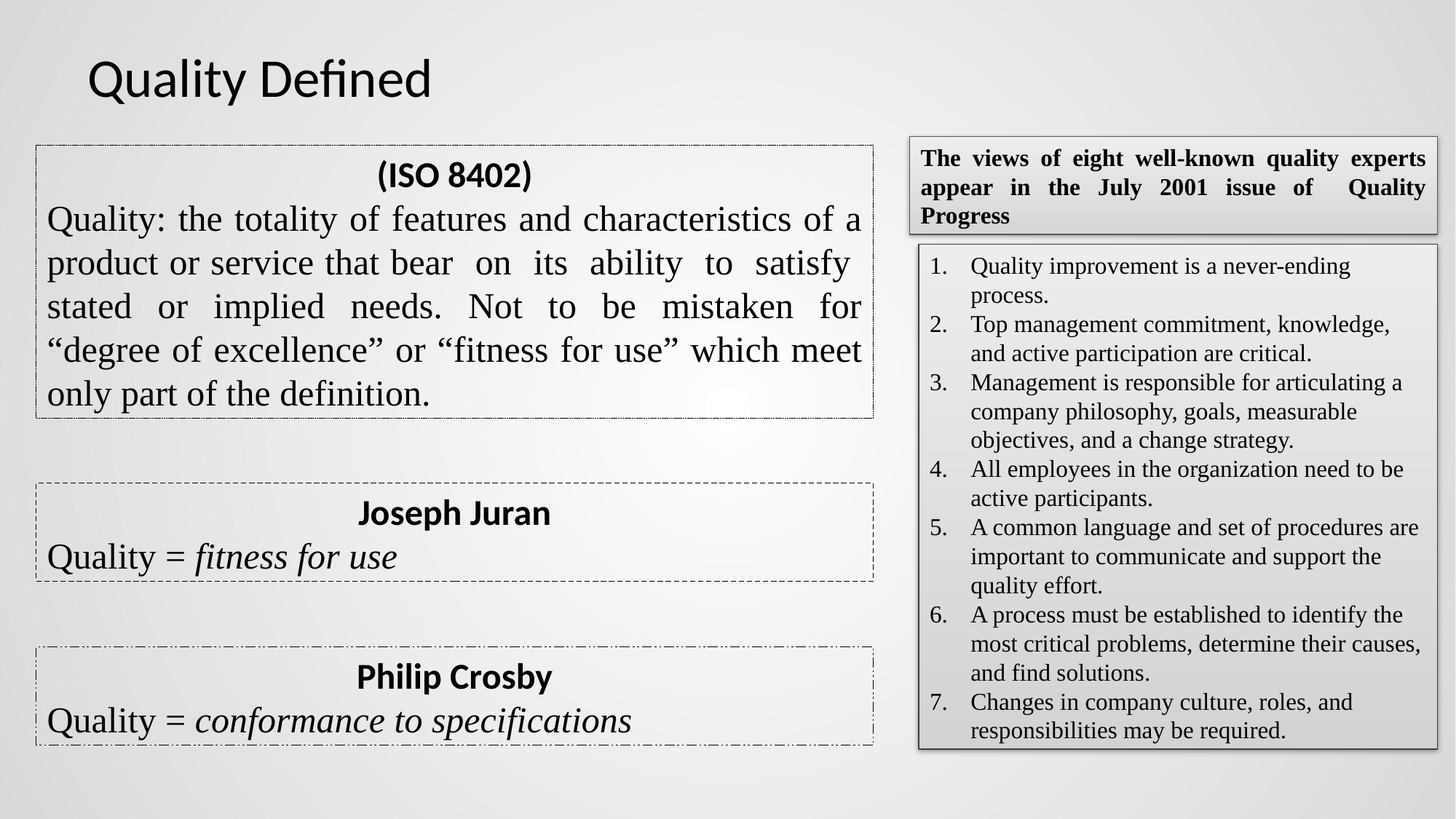

# Quality Defined
The views of eight well-known quality experts appear in the July 2001 issue of  Quality Progress
(ISO 8402)
Quality: the totality of features and characteristics of a product or service that bear  on  its  ability  to  satisfy  stated  or  implied  needs.  Not  to  be  mistaken  for “degree of excellence” or “fitness for use” which meet only part of the definition.
Quality improvement is a never-ending process.
Top management commitment, knowledge, and active participation are critical.
Management is responsible for articulating a company philosophy, goals, measurable objectives, and a change strategy.
All employees in the organization need to be active participants.
A common language and set of procedures are important to communicate and support the quality effort.
A process must be established to identify the most critical problems, determine their causes, and find solutions.
Changes in company culture, roles, and responsibilities may be required.
Joseph Juran
Quality = fitness for use
Philip Crosby
Quality = conformance to specifications